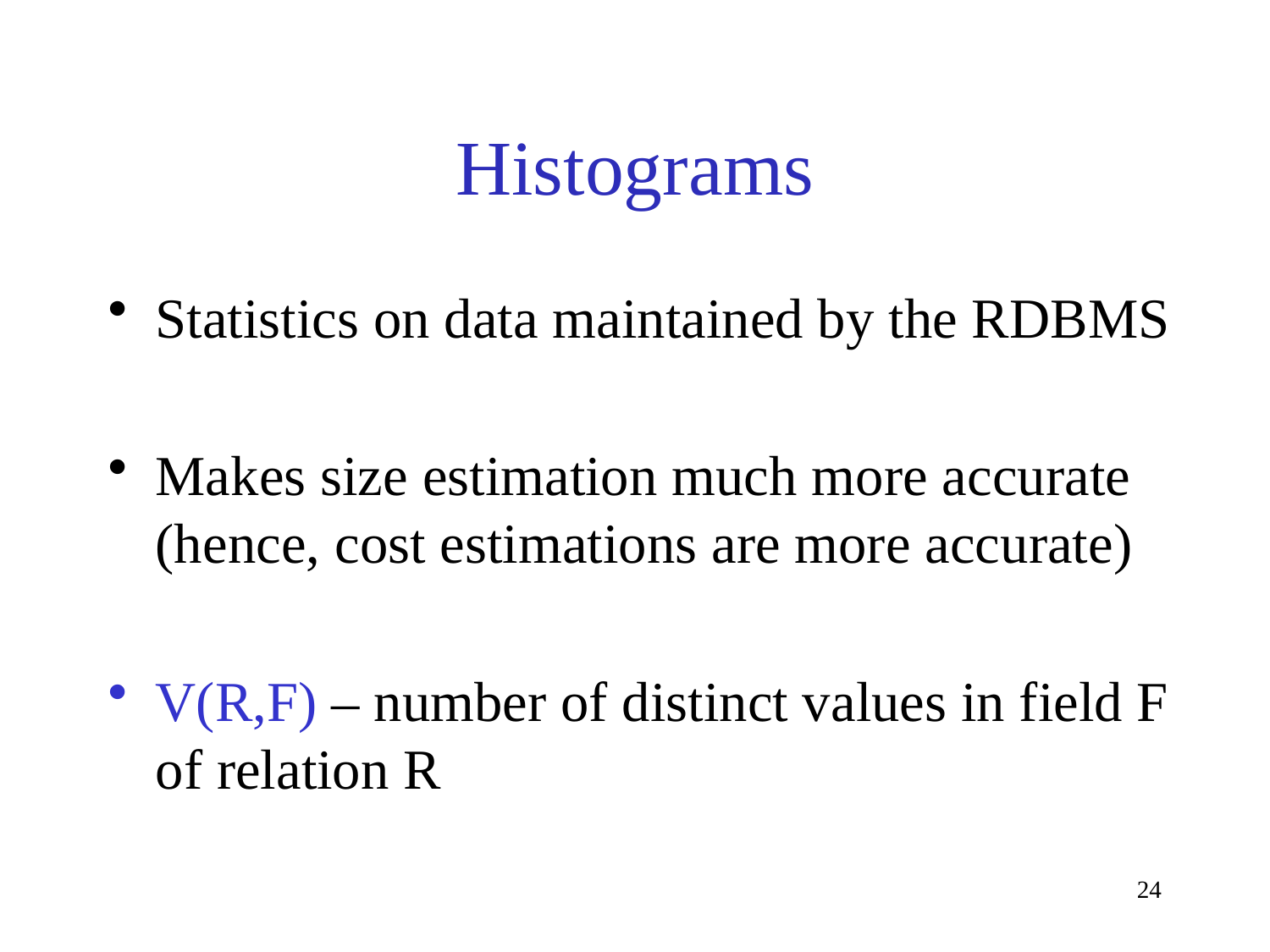

# Histograms
Statistics on data maintained by the RDBMS

Makes size estimation much more accurate (hence, cost estimations are more accurate)

V(R,F) – number of distinct values in field F of relation R

24